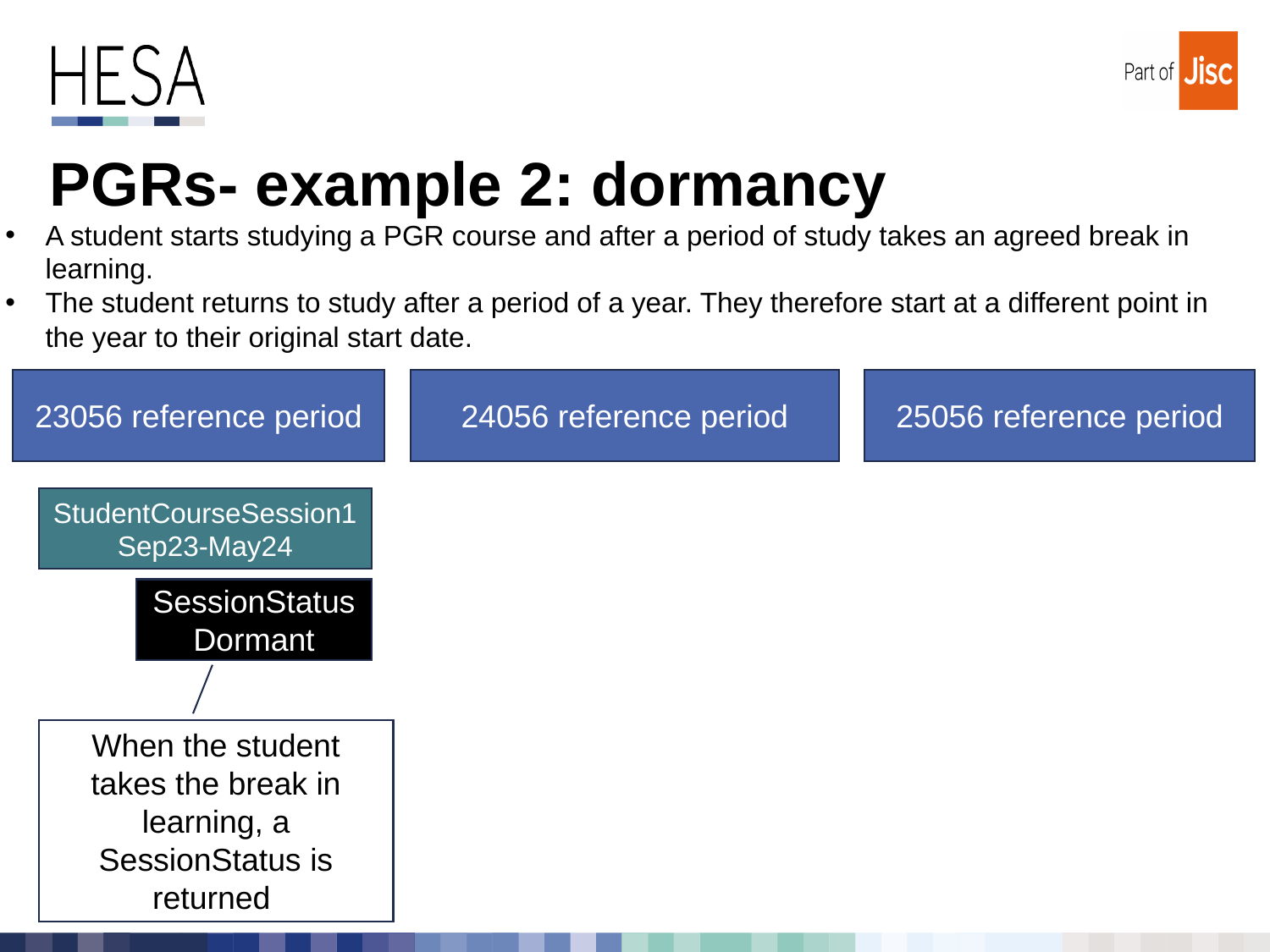

# PGRs- example 2: dormancy
A student starts studying a PGR course and after a period of study takes an agreed break in learning.
The student returns to study after a period of a year. They therefore start at a different point in the year to their original start date.

23056 reference period
24056 reference period
25056 reference period
StudentCourseSession1
Sep23-May24
SessionStatus
Dormant
When the student takes the break in learning, a SessionStatus is returned